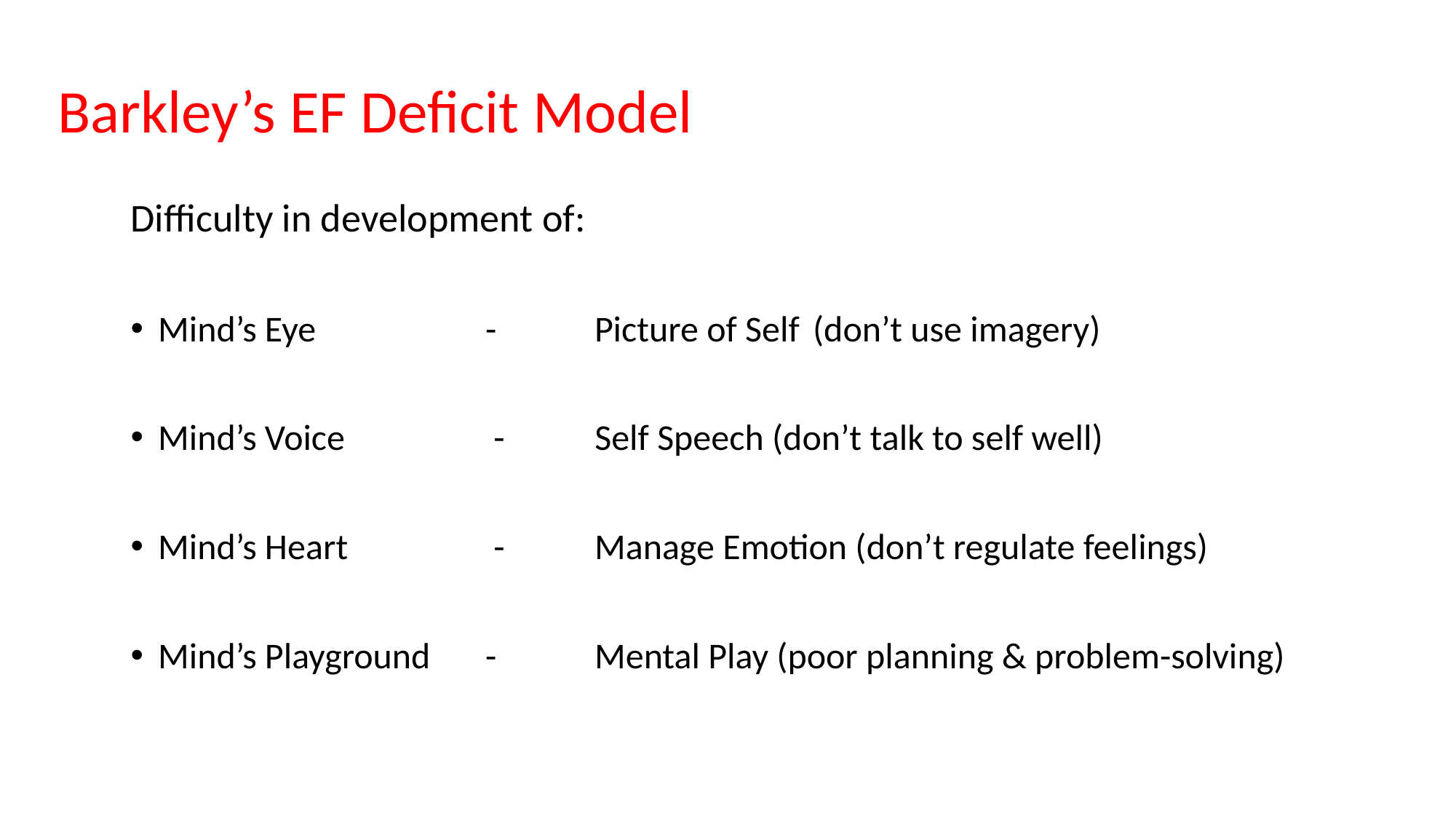

# Barkley’s EF Deficit Model
Difficulty in development of:

Mind’s Eye 		-	Picture of Self	(don’t use imagery)

Mind’s Voice		 -           Self Speech (don’t talk to self well)

Mind’s Heart		 - 	Manage Emotion (don’t regulate feelings)

Mind’s Playground 	- 	Mental Play (poor planning & problem-solving)